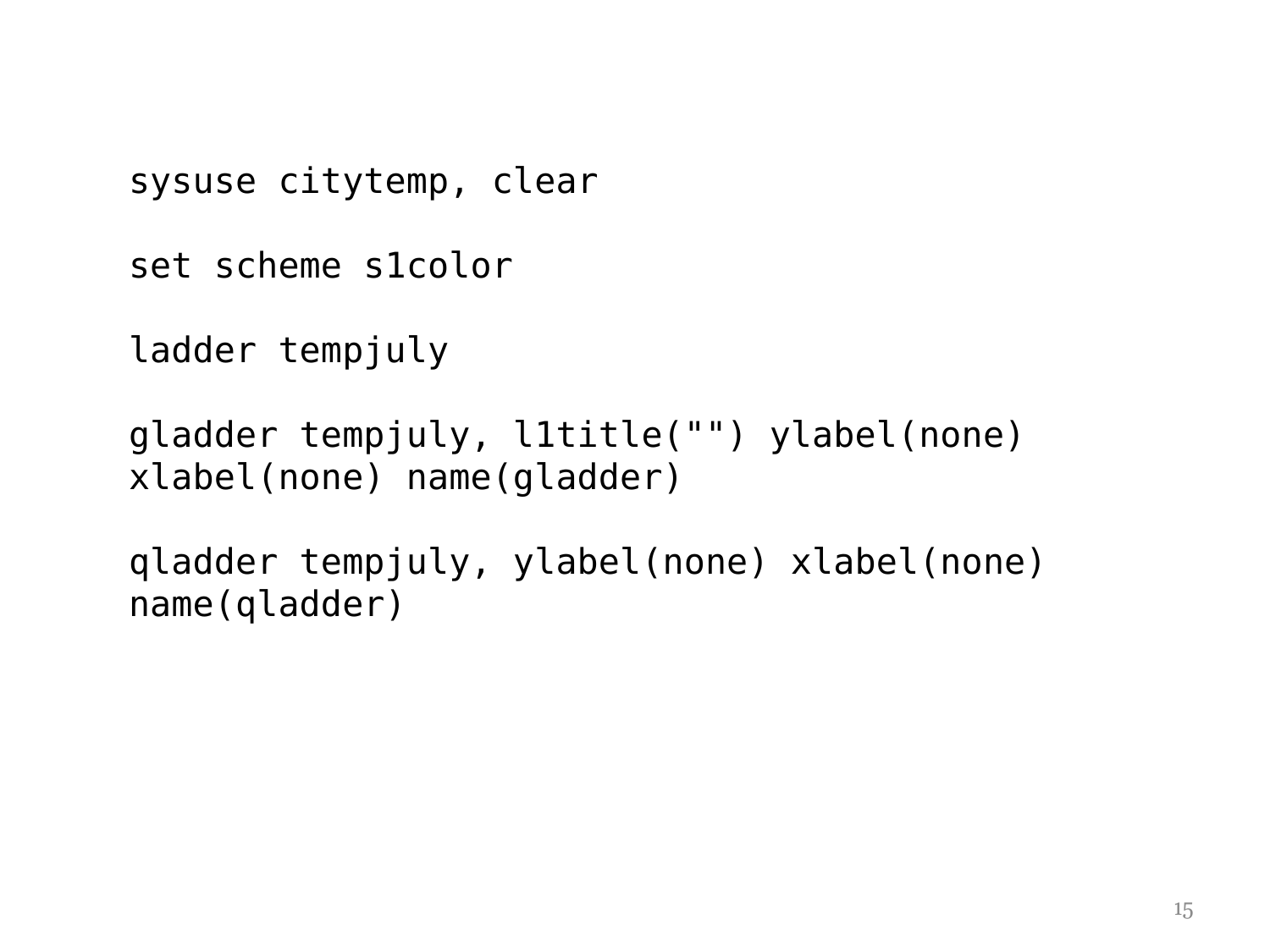

sysuse citytemp, clear

set scheme s1color

ladder tempjuly

gladder tempjuly, l1title("") ylabel(none) xlabel(none) name(gladder)

qladder tempjuly, ylabel(none) xlabel(none)
name(qladder)
15